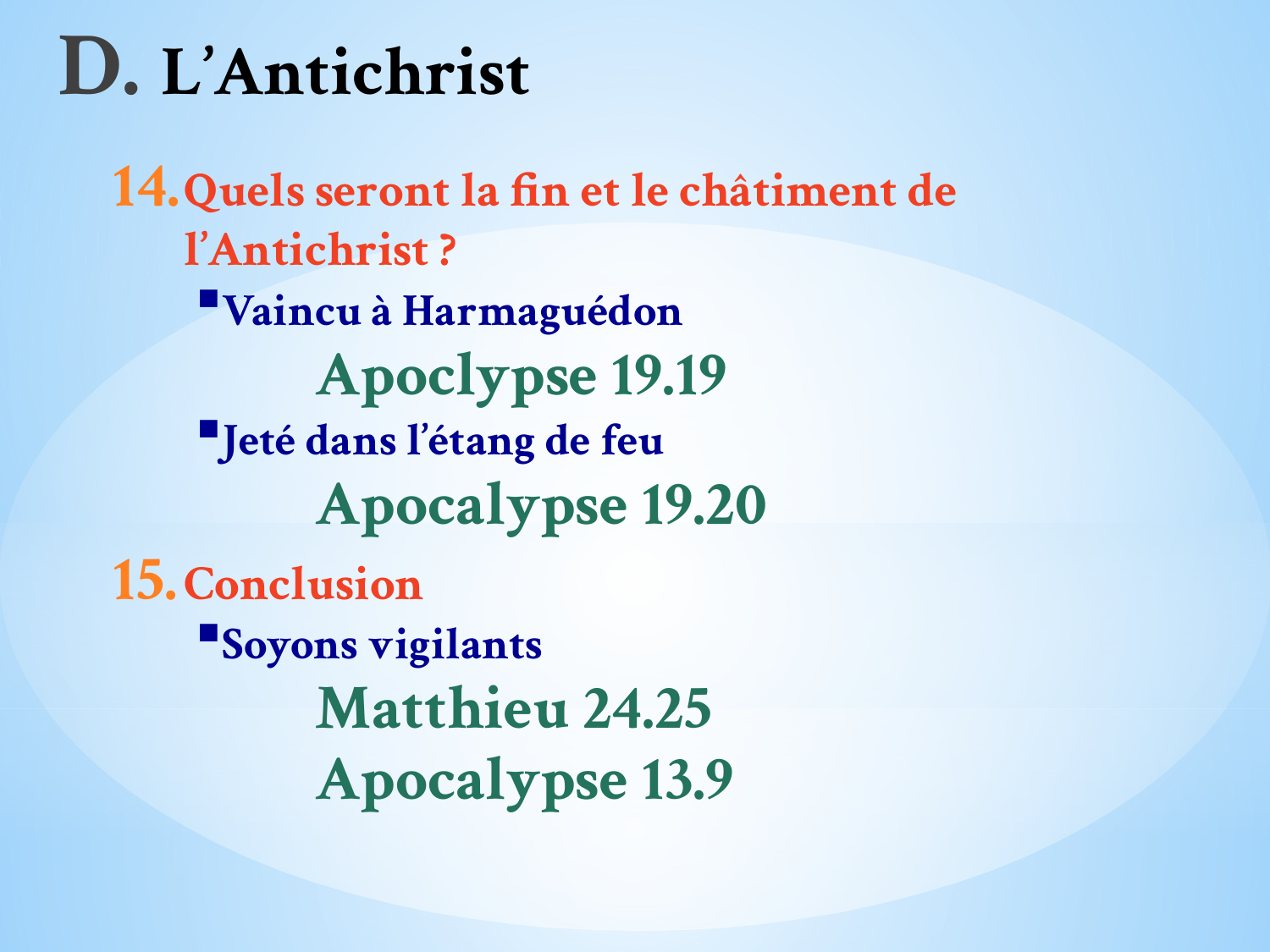

# L’Antichrist
Quels seront la fin et le châtiment de l’Antichrist ?
Vaincu à Harmaguédon
Apoclypse 19.19
Jeté dans l’étang de feu
Apocalypse 19.20
Conclusion
Soyons vigilants
Matthieu 24.25
Apocalypse 13.9